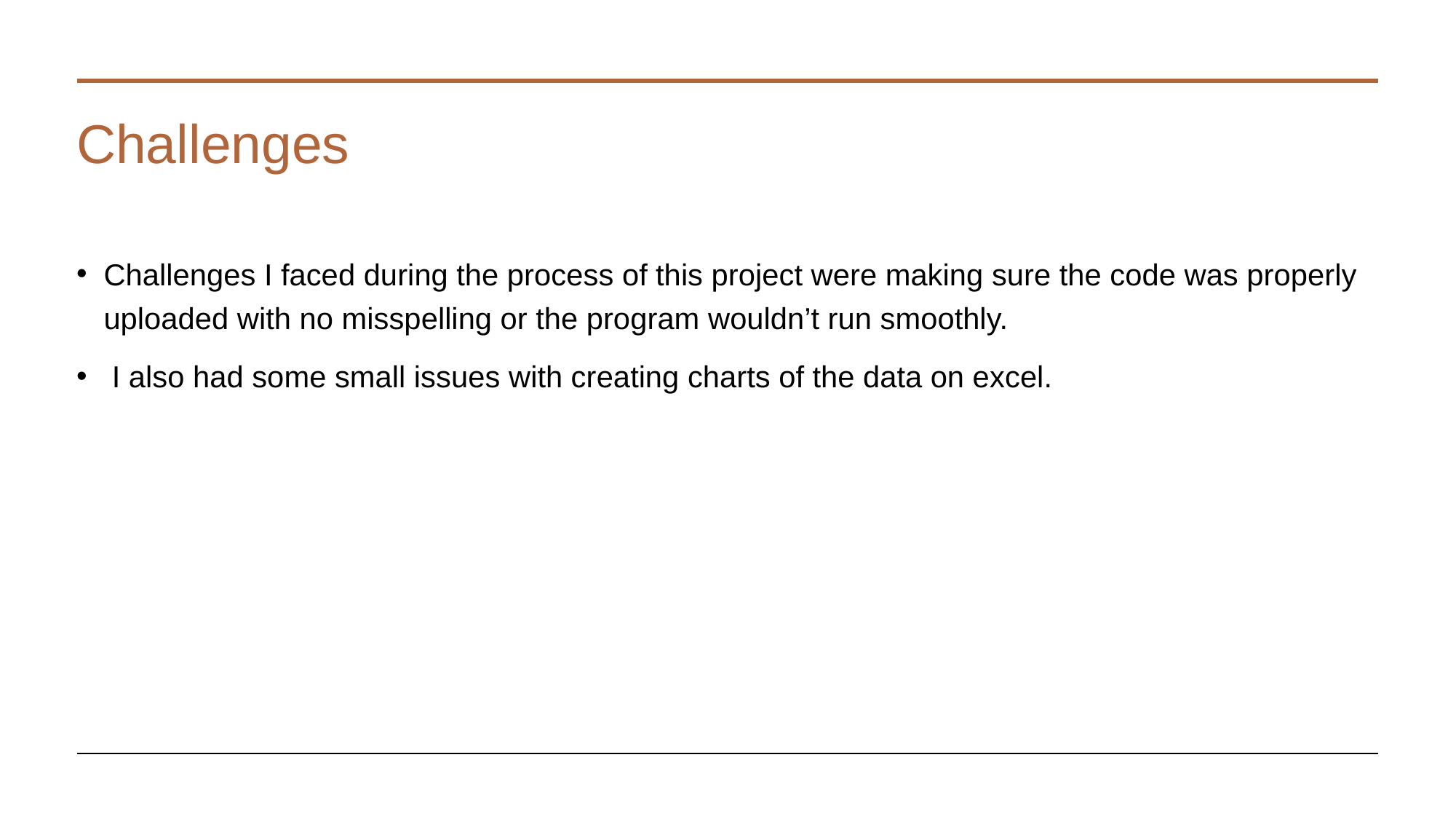

# Challenges
Challenges I faced during the process of this project were making sure the code was properly uploaded with no misspelling or the program wouldn’t run smoothly.
 I also had some small issues with creating charts of the data on excel.